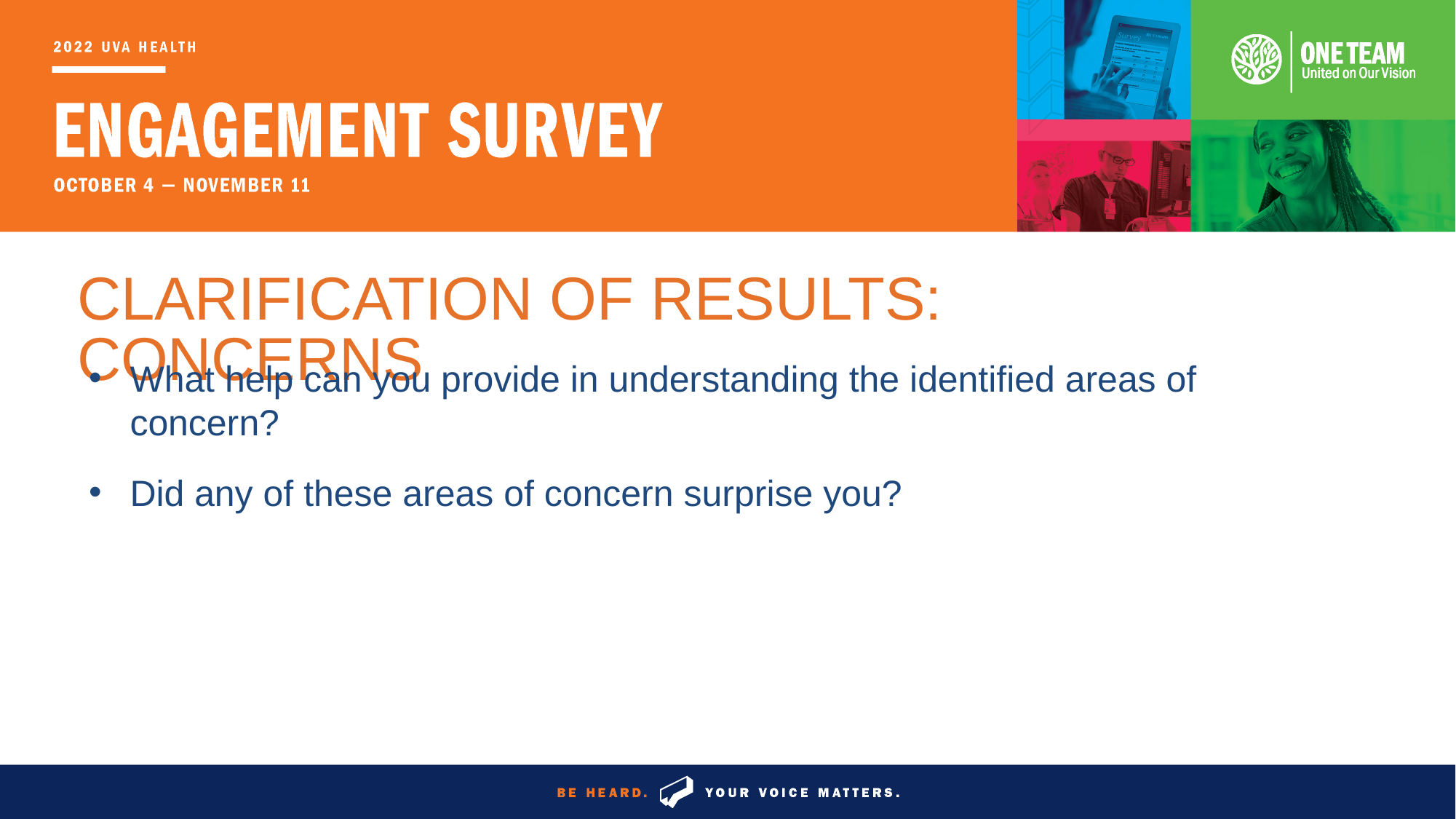

# Clarification of results: concerns
What help can you provide in understanding the identified areas of concern?
Did any of these areas of concern surprise you?